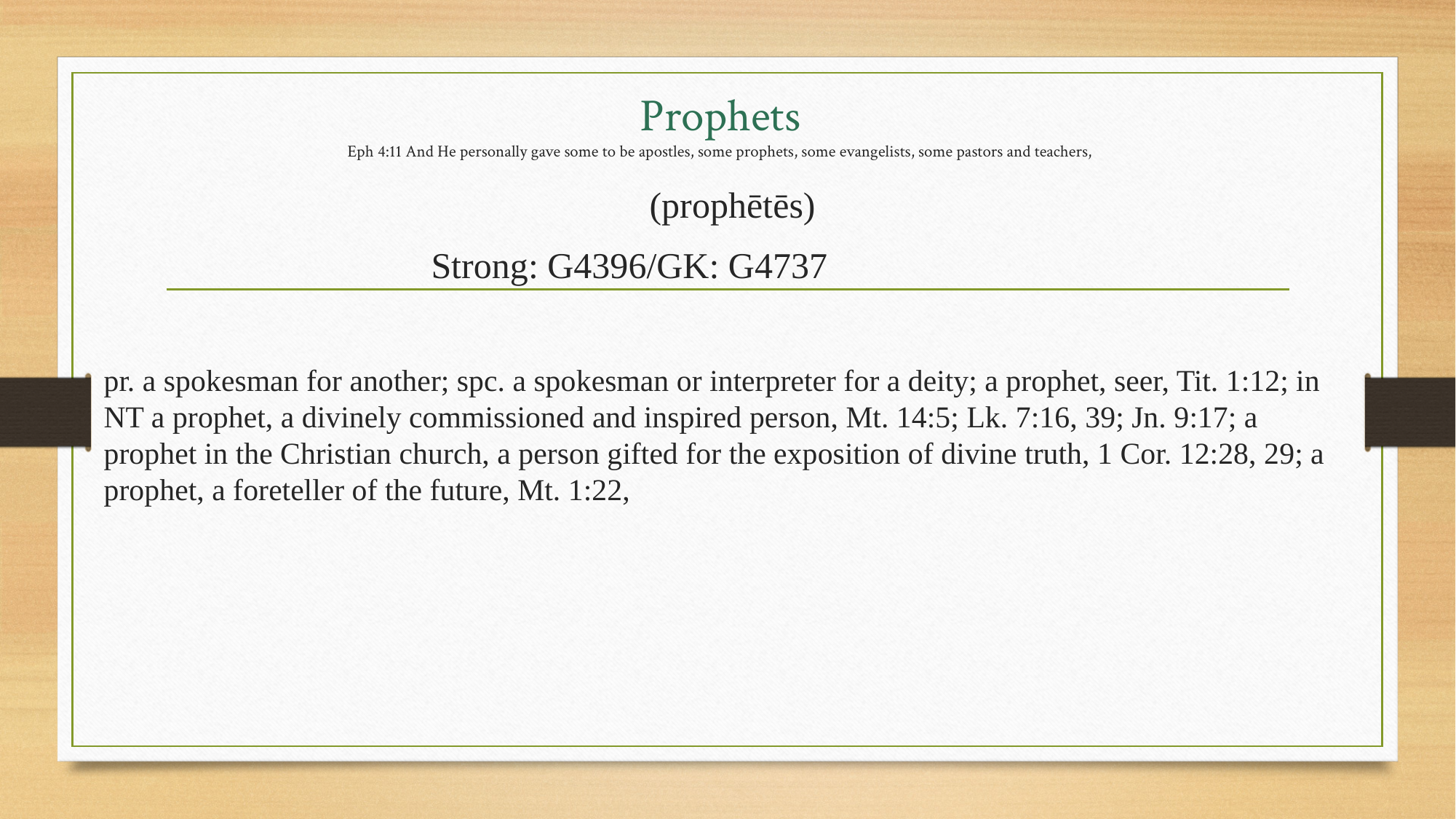

# Prophets Eph 4:11 And He personally gave some to be apostles, some prophets, some evangelists, some pastors and teachers,
					(prophētēs)
			Strong: G4396/GK: G4737

pr. a spokesman for another; spc. a spokesman or interpreter for a deity; a prophet, seer, Tit. 1:12; in NT a prophet, a divinely commissioned and inspired person, Mt. 14:5; Lk. 7:16, 39; Jn. 9:17; a prophet in the Christian church, a person gifted for the exposition of divine truth, 1 Cor. 12:28, 29; a prophet, a foreteller of the future, Mt. 1:22,